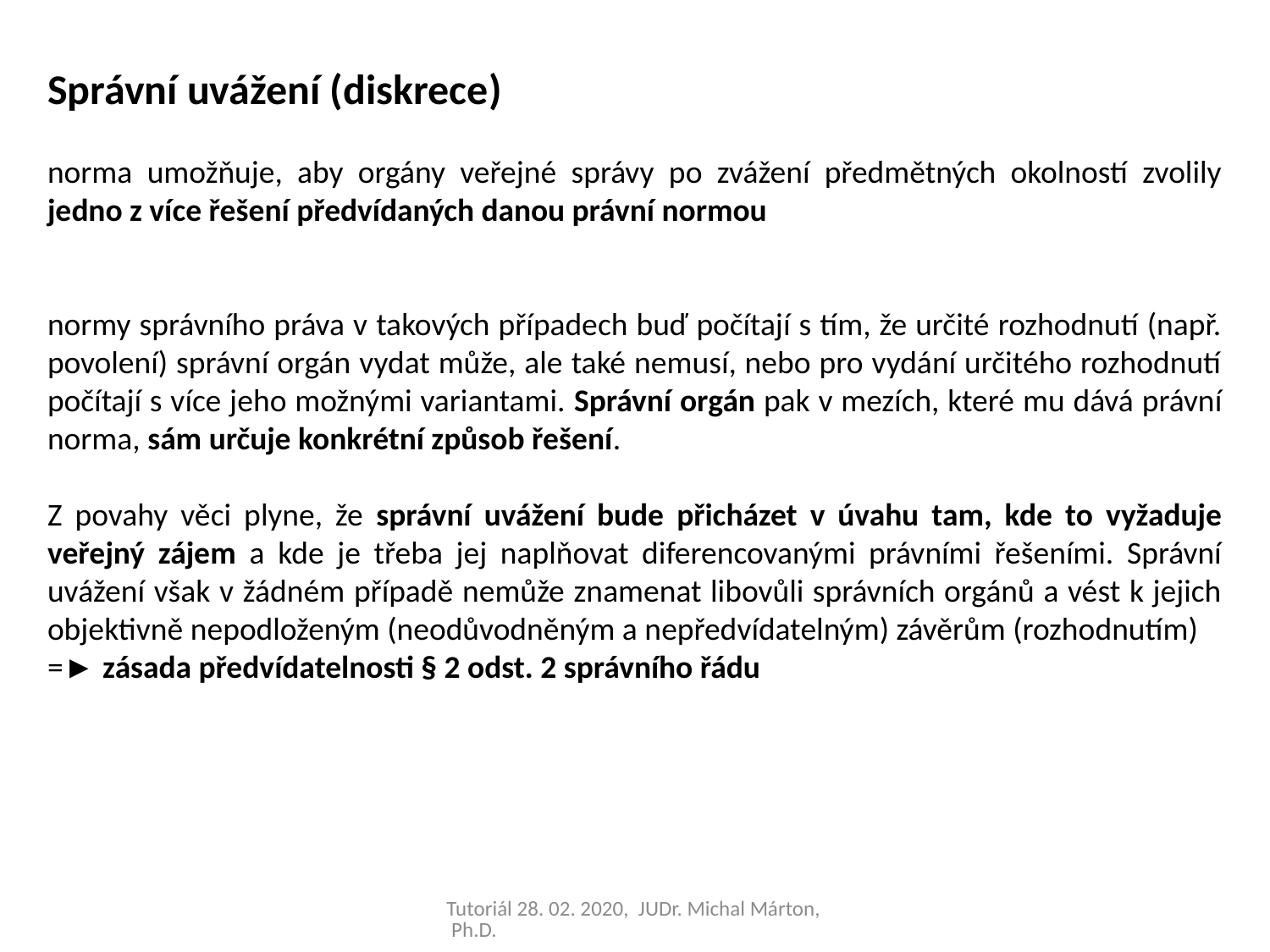

Správní uvážení (diskrece)

norma umožňuje, aby orgány veřejné správy po zvážení předmětných okolností zvolily jedno z více řešení předvídaných danou právní normou

normy správního práva v takových případech buď počítají s tím, že určité rozhodnutí (např. povolení) správní orgán vydat může, ale také nemusí, nebo pro vydání určitého rozhodnutí počítají s více jeho možnými variantami. Správní orgán pak v mezích, které mu dává právní norma, sám určuje konkrétní způsob řešení.

Z povahy věci plyne, že správní uvážení bude přicházet v úvahu tam, kde to vyžaduje veřejný zájem a kde je třeba jej naplňovat diferencovanými právními řešeními. Správní uvážení však v žádném případě nemůže znamenat libovůli správních orgánů a vést k jejich objektivně nepodloženým (neodůvodněným a nepředvídatelným) závěrům (rozhodnutím)
=► zásada předvídatelnosti § 2 odst. 2 správního řádu
Tutoriál 28. 02. 2020,  JUDr. Michal Márton, Ph.D.